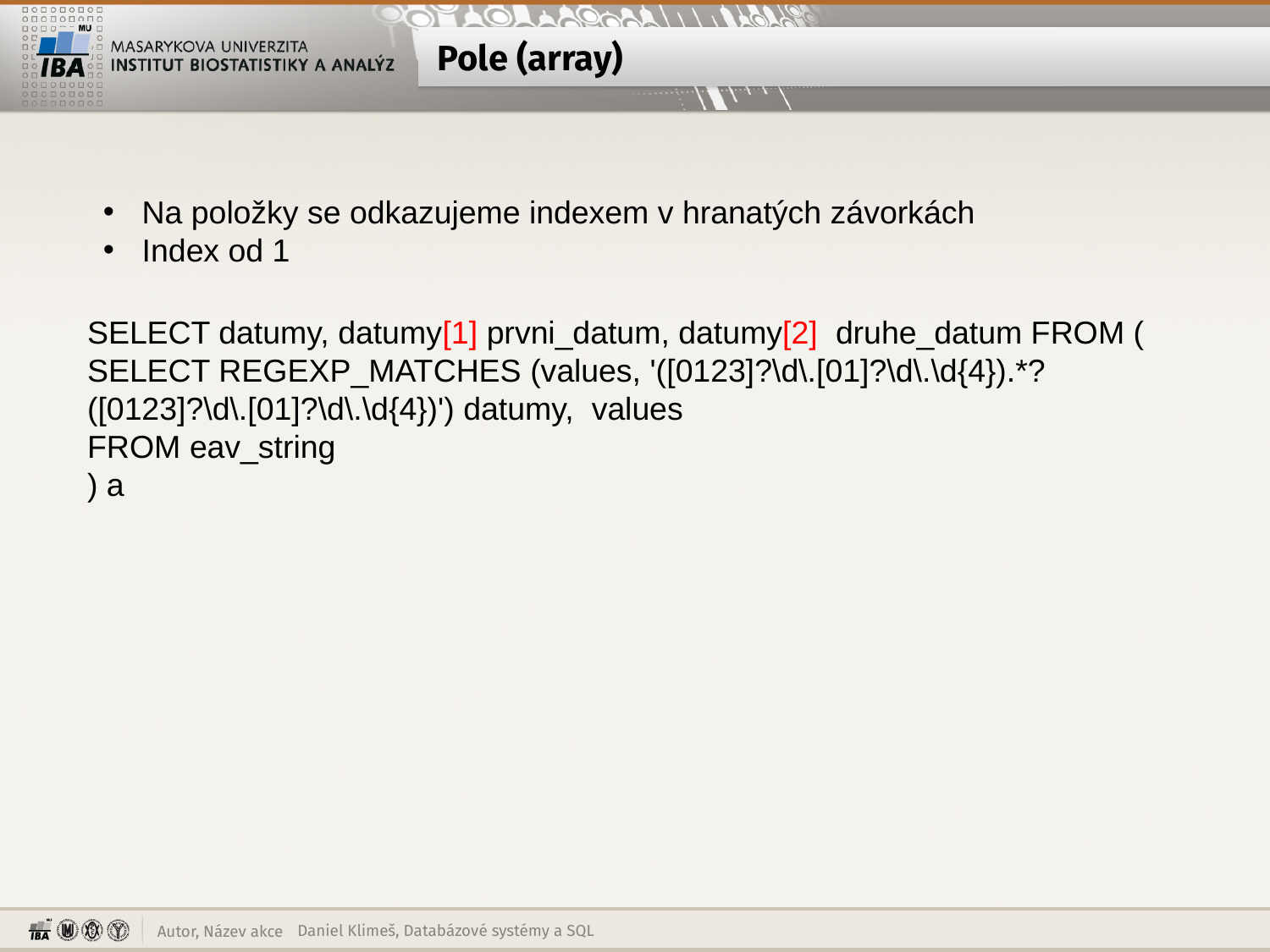

# Pole (array)
 Na položky se odkazujeme indexem v hranatých závorkách
 Index od 1
SELECT datumy, datumy[1] prvni_datum, datumy[2]  druhe_datum FROM (
SELECT REGEXP_MATCHES (values, '([0123]?\d\.[01]?\d\.\d{4}).*?([0123]?\d\.[01]?\d\.\d{4})') datumy,  values
FROM eav_string
) a
Daniel Klimeš, Databázové systémy a SQL